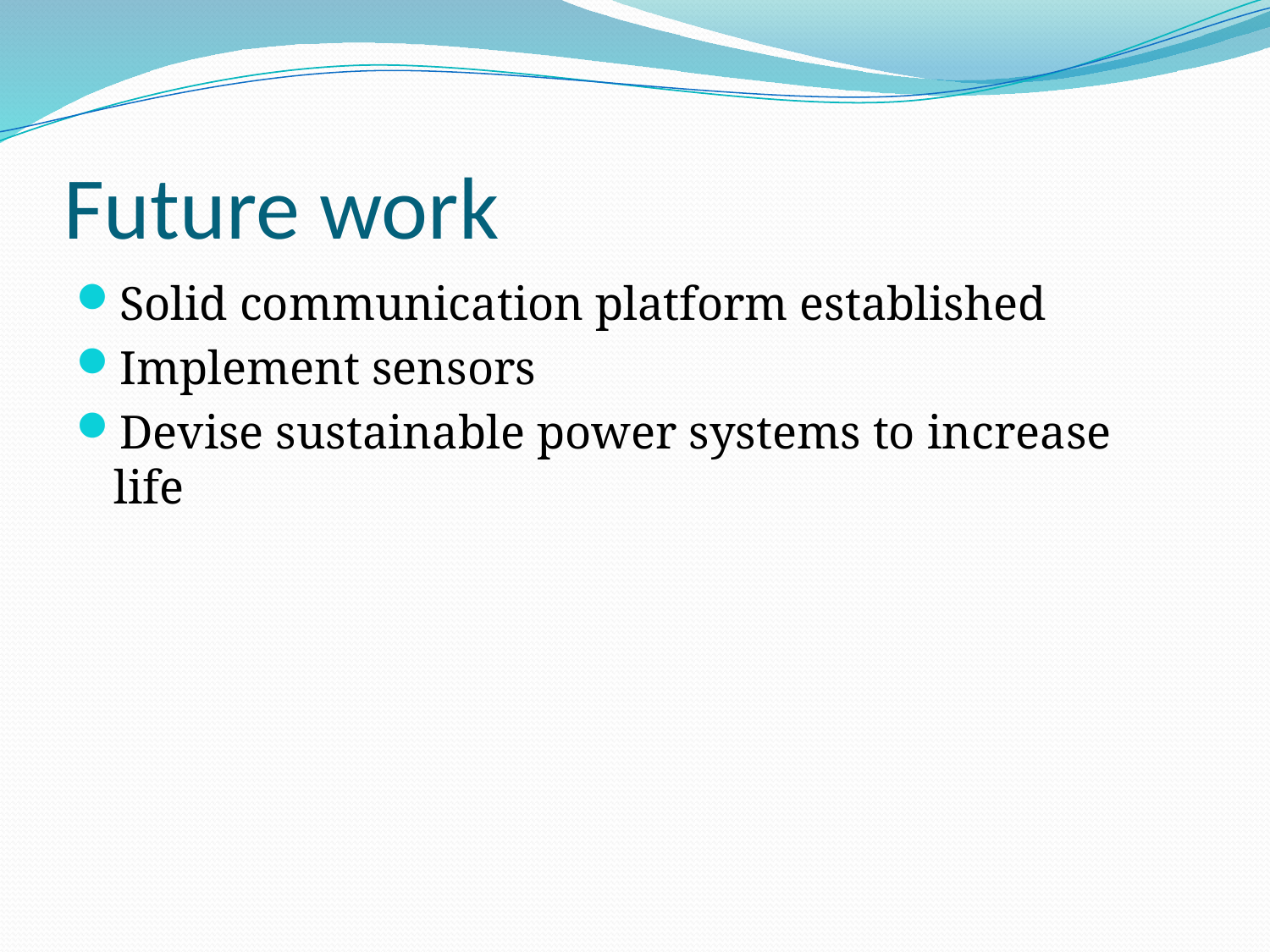

# Future work
Solid communication platform established
Implement sensors
Devise sustainable power systems to increase life